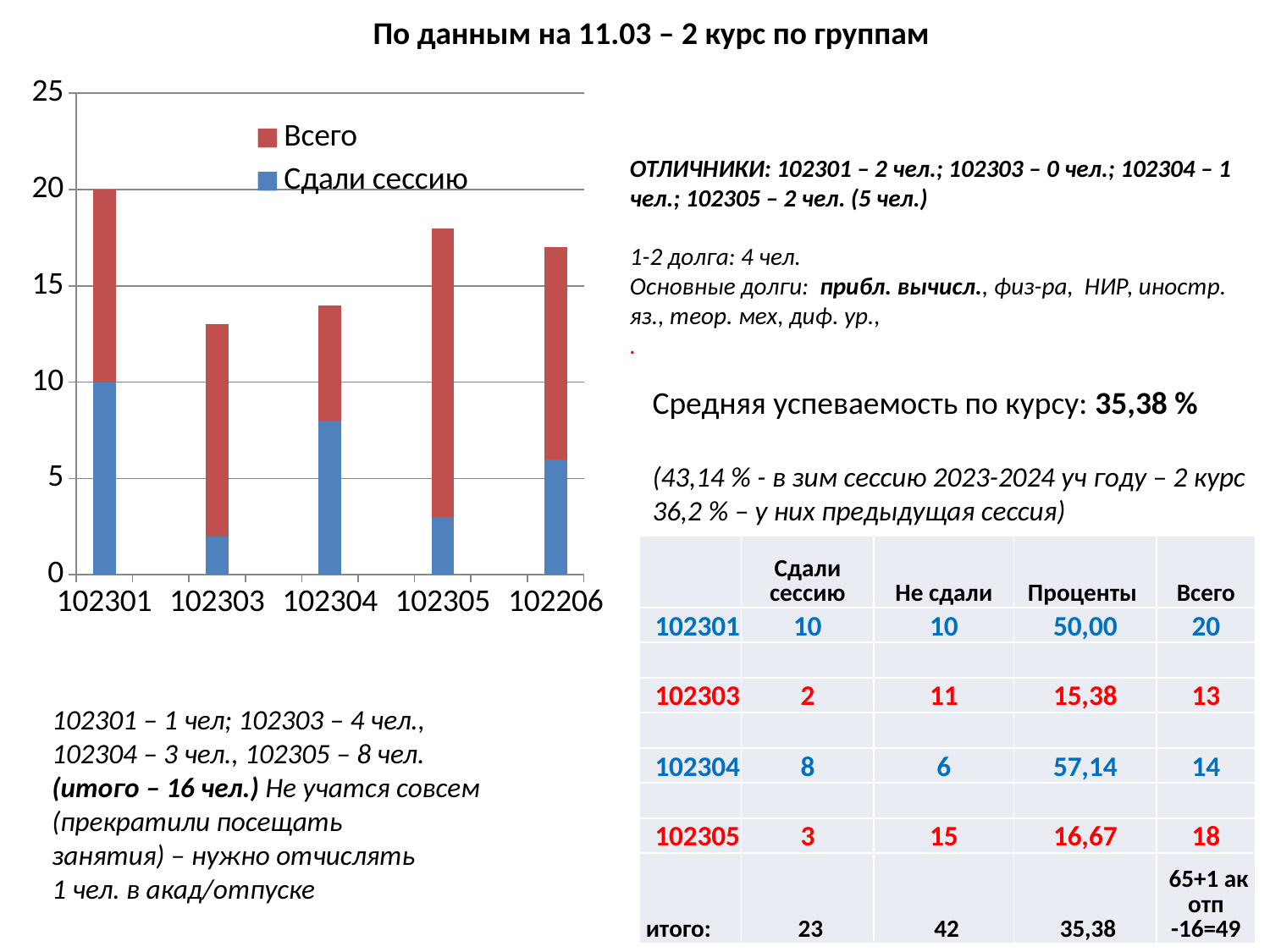

По данным на 11.03 – 2 курс по группам

### Chart

| Category | Сдали сессию | Всего |
|---|---|---|
| 102301 | 10.0 | 10.0 |
|  | None | None |
| 102303 | 2.0 | 11.0 |
|  | None | None |
| 102304 | 8.0 | 6.0 |
|  | None | None |
| 102305 | 3.0 | 15.0 |
|  | None | None |
| 102206 | 6.0 | 11.0 |
ОТЛИЧНИКИ: 102301 – 2 чел.; 102303 – 0 чел.; 102304 – 1 чел.; 102305 – 2 чел. (5 чел.)

1-2 долга: 4 чел.
Основные долги:  прибл. вычисл., физ-ра,  НИР, иностр. яз., теор. мех, диф. ур.,
.
Средняя успеваемость по курсу: 35,38 %

(43,14 % - в зим сессию 2023-2024 уч году – 2 курс
36,2 % – у них предыдущая сессия)
|  | Сдали сессию | Не сдали | Проценты | Всего |
| --- | --- | --- | --- | --- |
| 102301 | 10 | 10 | 50,00 | 20 |
|  |  |  |  |  |
| 102303 | 2 | 11 | 15,38 | 13 |
|  |  |  |  |  |
| 102304 | 8 | 6 | 57,14 | 14 |
|  |  |  |  |  |
| 102305 | 3 | 15 | 16,67 | 18 |
| итого: | 23 | 42 | 35,38 | 65+1 ак отп -16=49 |
102301 – 1 чел; 102303 – 4 чел.,
102304 – 3 чел., 102305 – 8 чел.
(итого – 16 чел.) Не учатся совсем
(прекратили посещать
занятия) – нужно отчислять
1 чел. в акад/отпуске